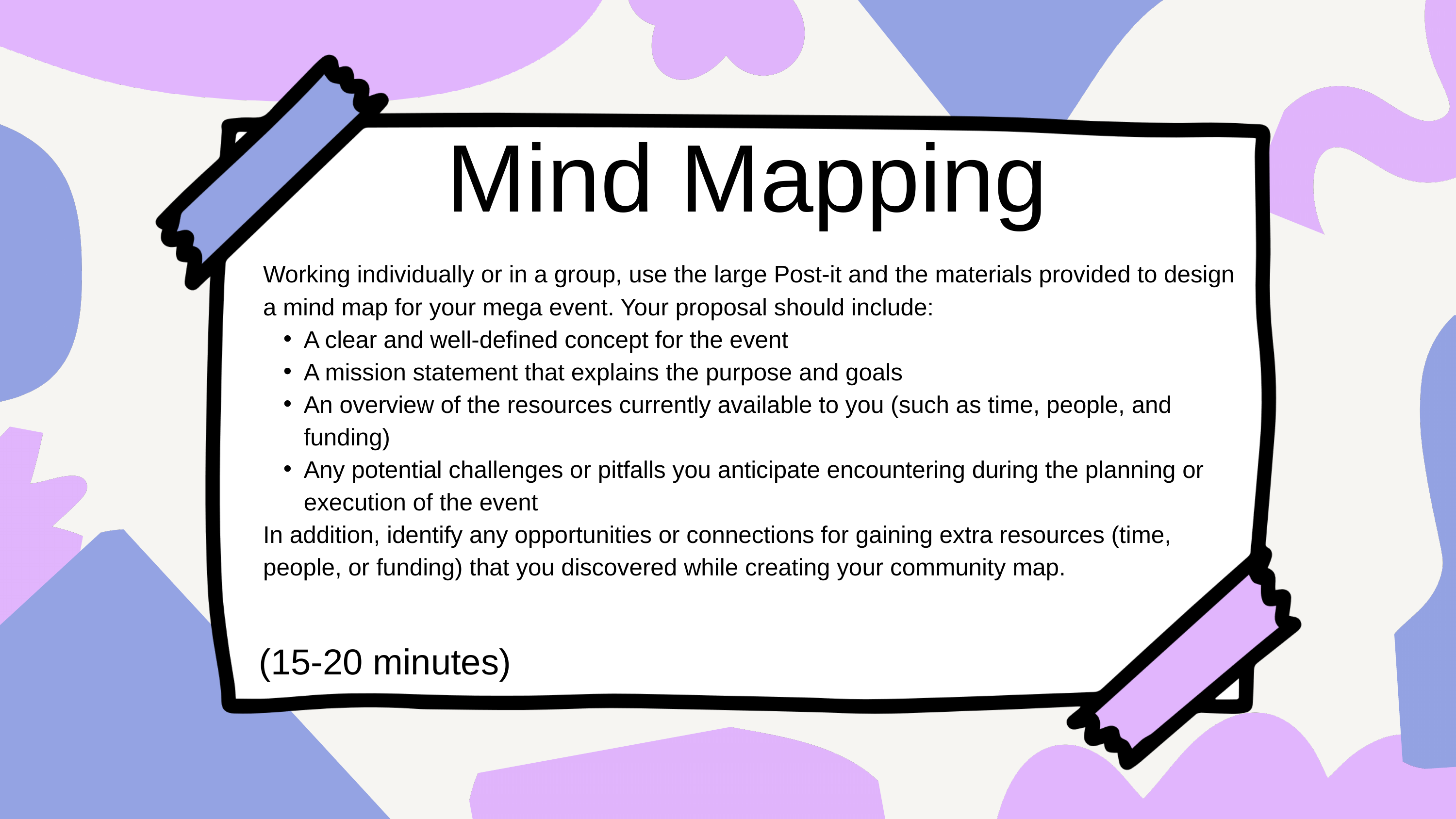

Mind Mapping
Working individually or in a group, use the large Post-it and the materials provided to design a mind map for your mega event. Your proposal should include:
A clear and well-defined concept for the event
A mission statement that explains the purpose and goals
An overview of the resources currently available to you (such as time, people, and funding)
Any potential challenges or pitfalls you anticipate encountering during the planning or execution of the event
In addition, identify any opportunities or connections for gaining extra resources (time, people, or funding) that you discovered while creating your community map.

(15-20 minutes)